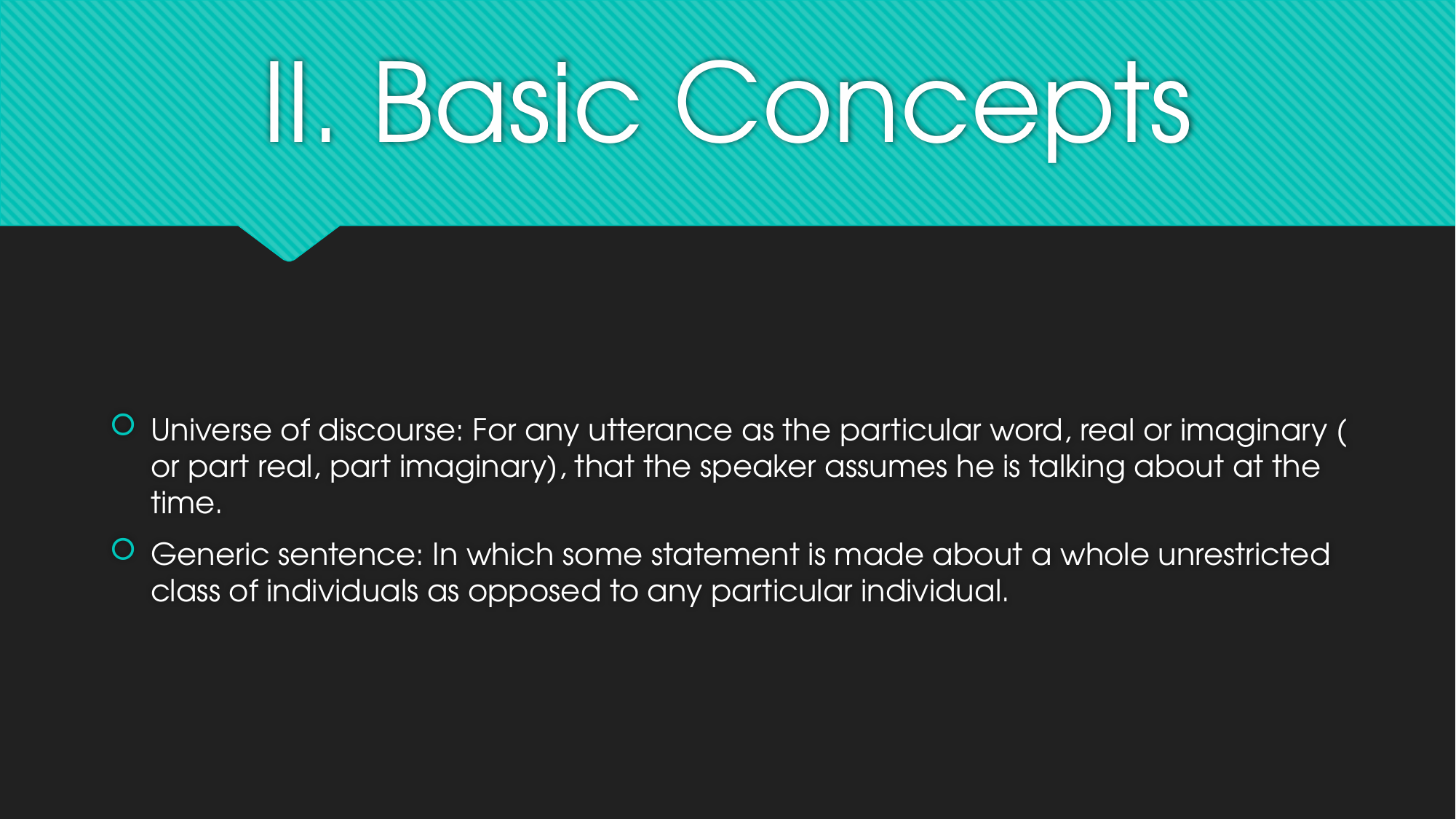

# II. Basic Concepts
Universe of discourse: For any utterance as the particular word, real or imaginary ( or part real, part imaginary), that the speaker assumes he is talking about at the time.
Generic sentence: In which some statement is made about a whole unrestricted class of individuals as opposed to any particular individual.